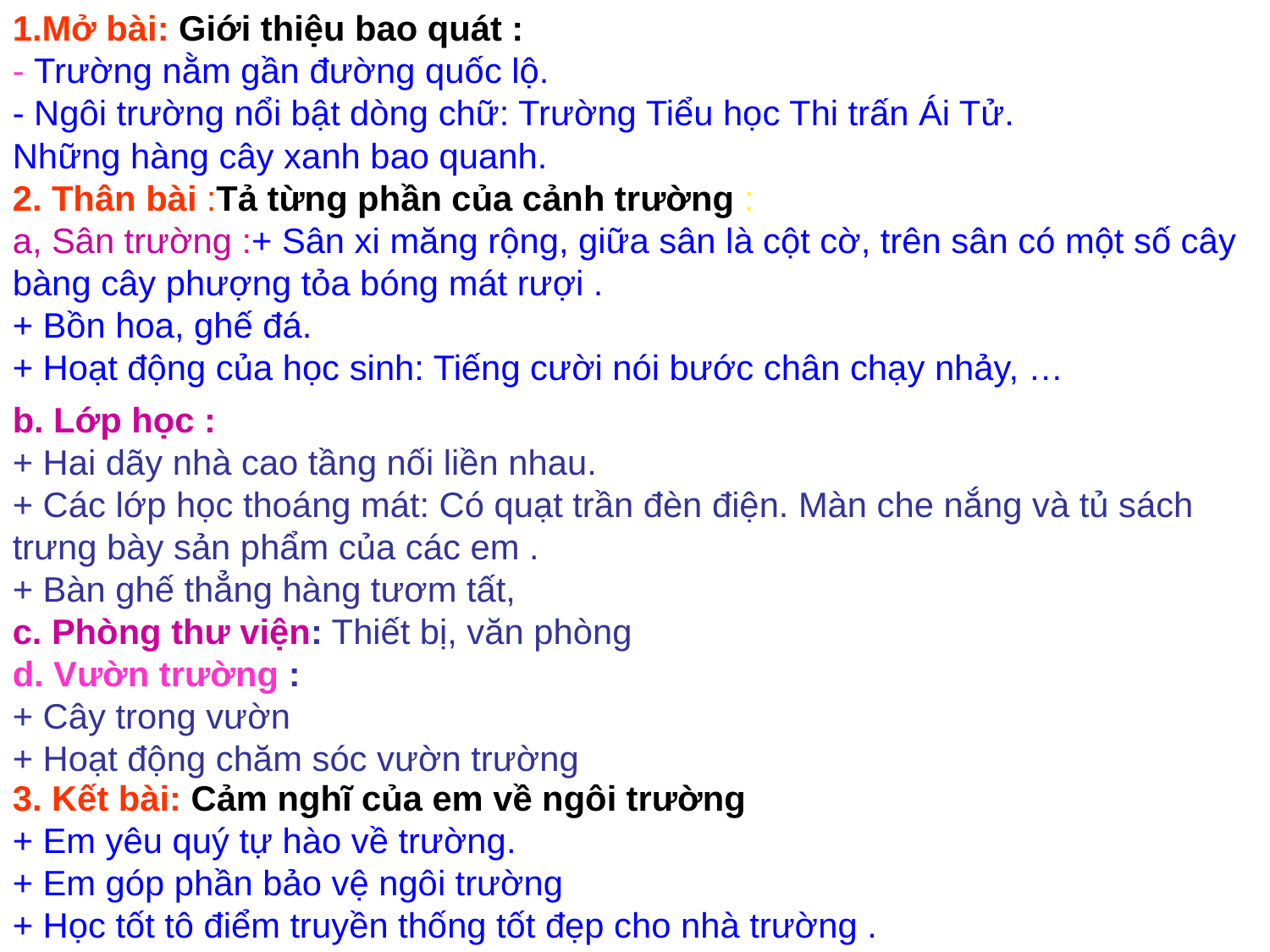

1.Mở bài: Giới thiệu bao quát :
- Trường nằm gần đường quốc lộ.
- Ngôi trường nổi bật dòng chữ: Trường Tiểu học Thi trấn Ái Tử.
Những hàng cây xanh bao quanh.
2. Thân bài :Tả từng phần của cảnh trường :
a, Sân trường :+ Sân xi măng rộng, giữa sân là cột cờ, trên sân có một số cây bàng cây phượng tỏa bóng mát rượi .
+ Bồn hoa, ghế đá.
+ Hoạt động của học sinh: Tiếng cười nói bước chân chạy nhảy, …
b. Lớp học :
+ Hai dãy nhà cao tầng nối liền nhau.
+ Các lớp học thoáng mát: Có quạt trần đèn điện. Màn che nắng và tủ sách trưng bày sản phẩm của các em .
+ Bàn ghế thẳng hàng tươm tất,
c. Phòng thư viện: Thiết bị, văn phòng
d. Vườn trường :
+ Cây trong vườn
+ Hoạt động chăm sóc vườn trường
3. Kết bài: Cảm nghĩ của em về ngôi trường
+ Em yêu quý tự hào về trường.
+ Em góp phần bảo vệ ngôi trường
+ Học tốt tô điểm truyền thống tốt đẹp cho nhà trường .